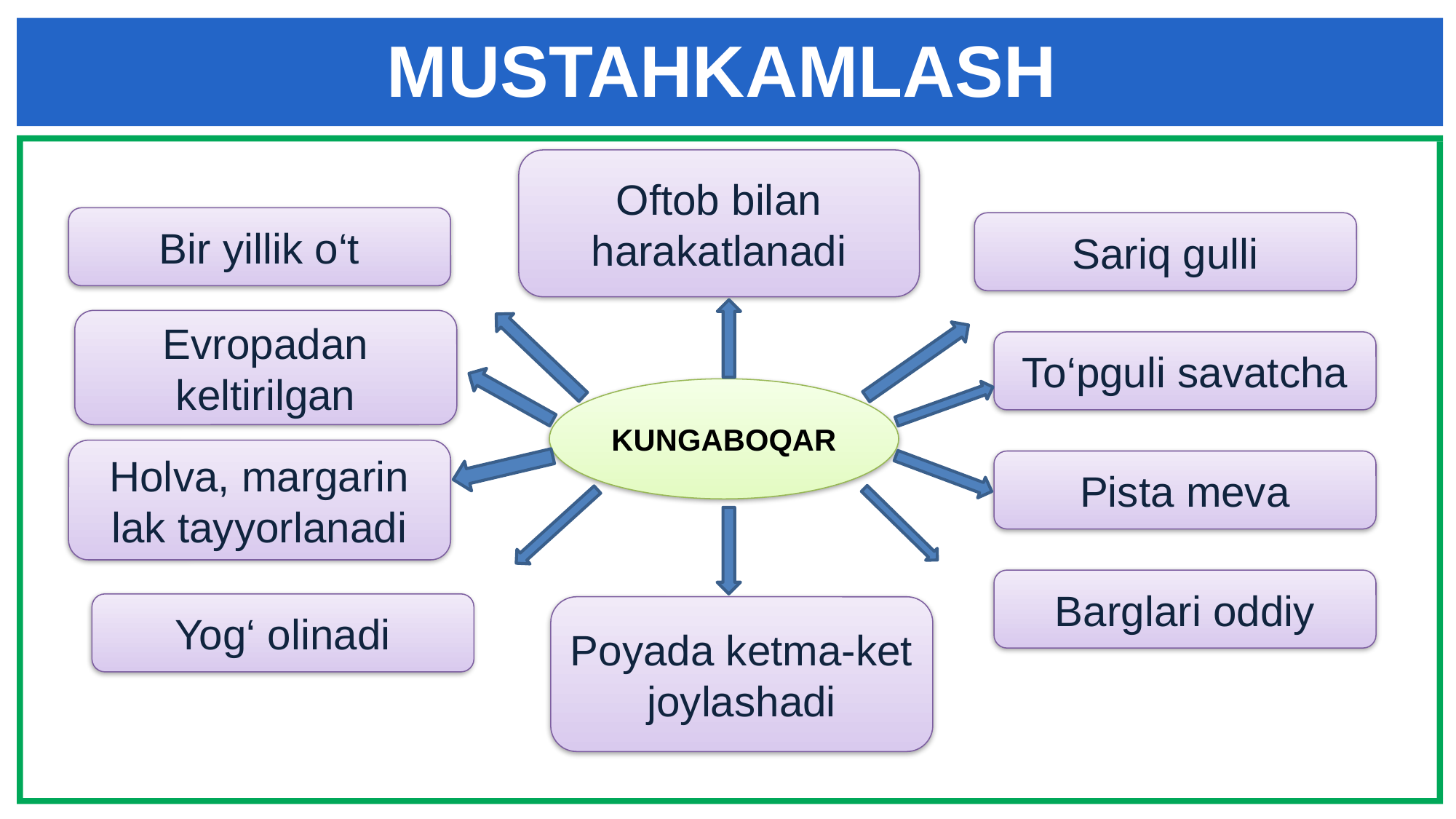

# MUSTAHKAMLASH
Oftob bilan harakatlanadi
Bir yillik o‘t
Sariq gulli

Evropadan keltirilgan
To‘pguli savatcha

KUNGABOQAR

Holva, margarin lak tayyorlanadi
Pista meva

Barglari oddiy
Yog‘ olinadi
Poyada ketma-ket joylashadi